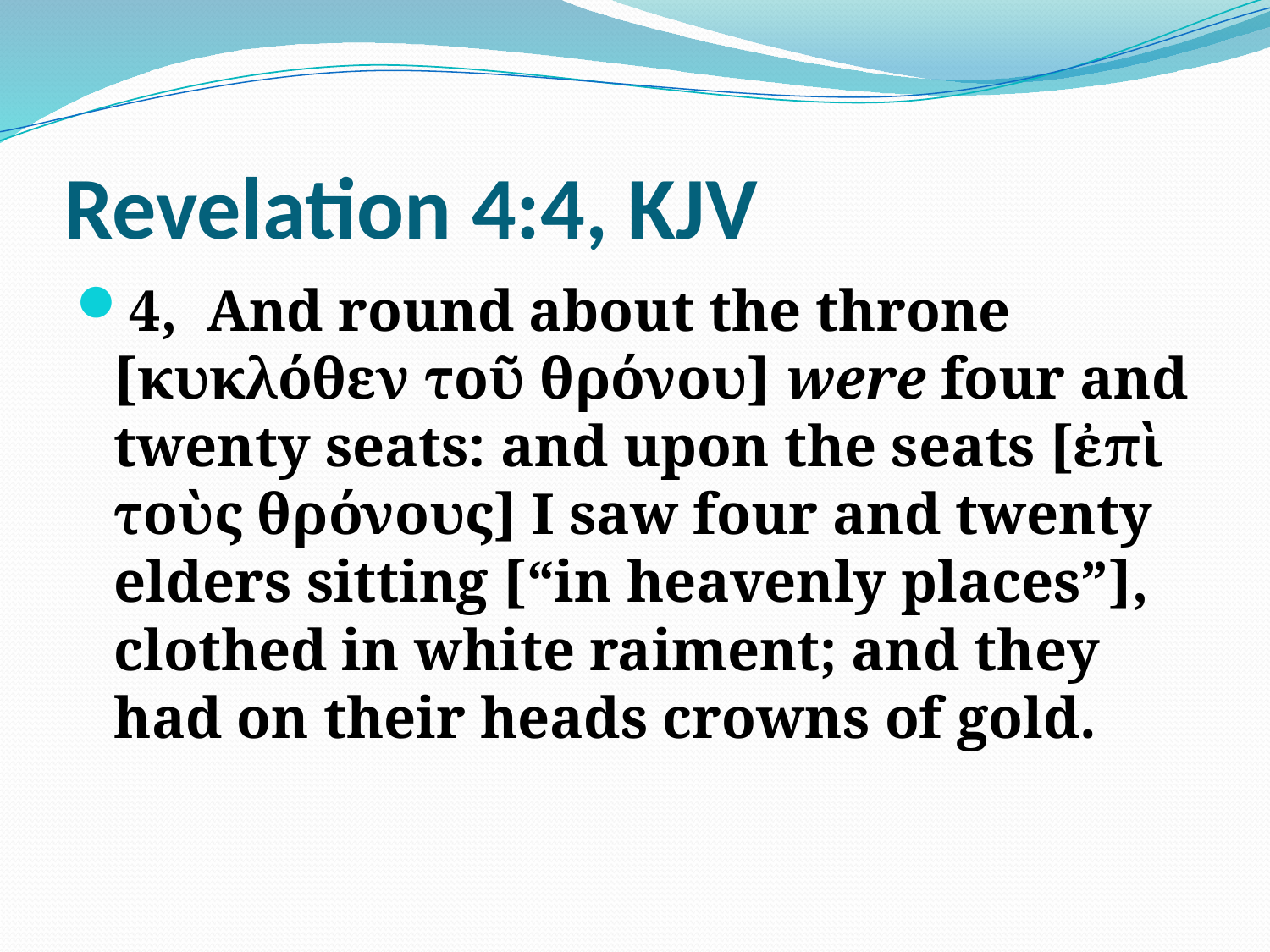

# Revelation 4:4, KJV
4,  And round about the throne [κυκλόθεν τοῦ θρόνου] were four and twenty seats: and upon the seats [ἐπὶ τοὺς θρόνους] I saw four and twenty elders sitting [“in heavenly places”], clothed in white raiment; and they had on their heads crowns of gold.